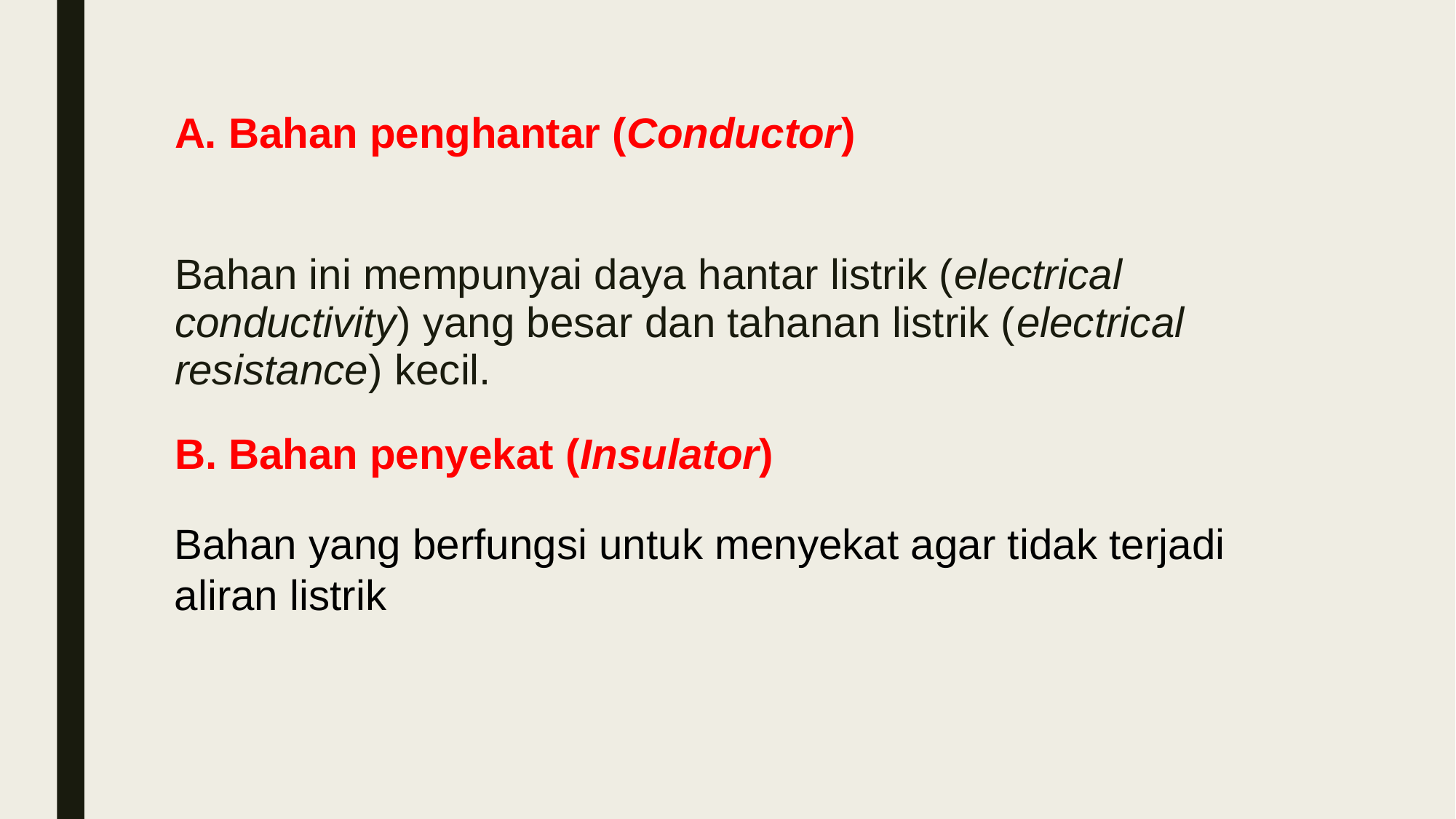

# A. Bahan penghantar (Conductor)
Bahan ini mempunyai daya hantar listrik (electrical conductivity) yang besar dan tahanan listrik (electrical resistance) kecil.
B. Bahan penyekat (Insulator)
Bahan yang berfungsi untuk menyekat agar tidak terjadi aliran listrik